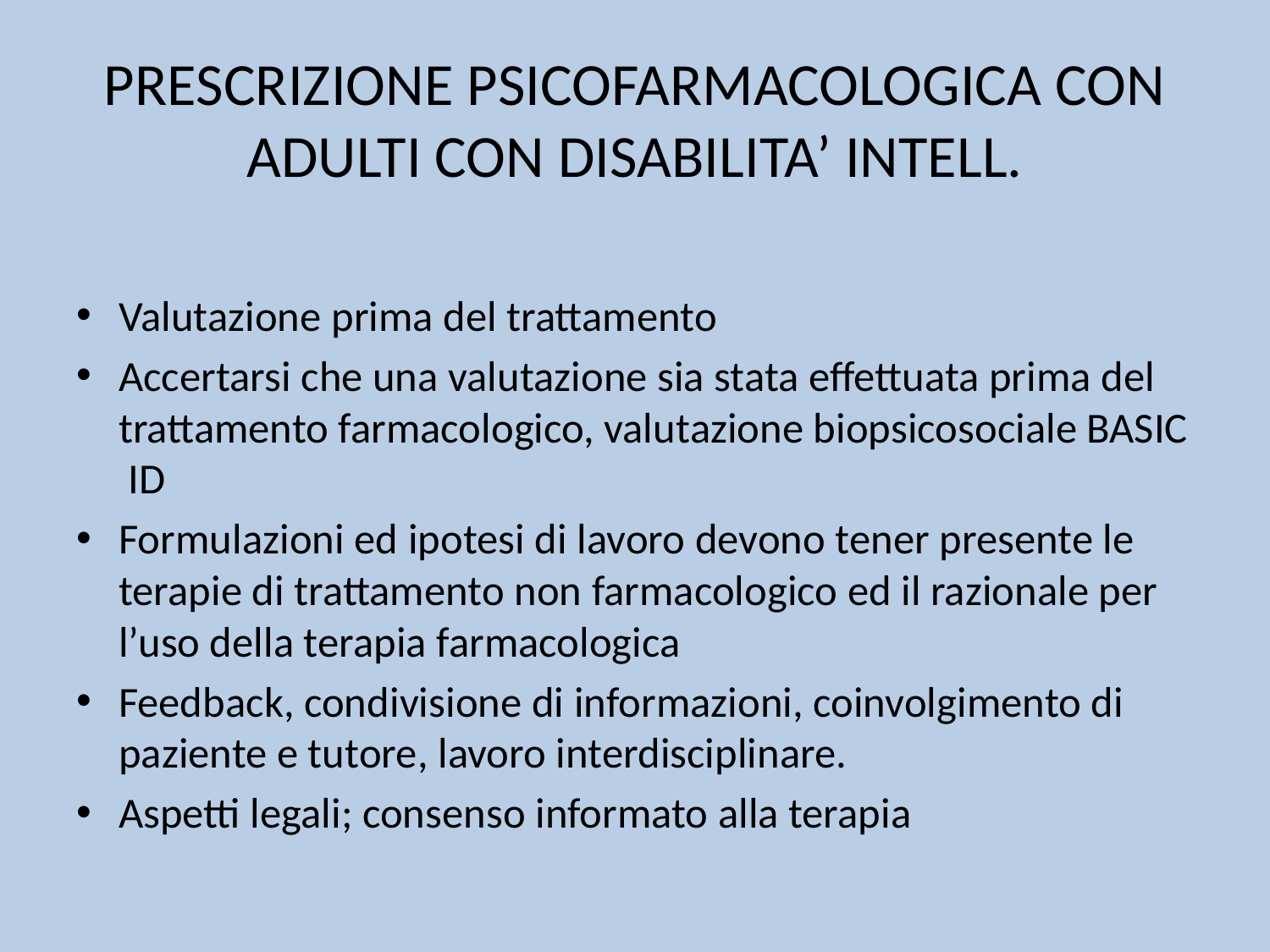

# PRESCRIZIONE PSICOFARMACOLOGICA CON ADULTI CON DISABILITA’ INTELL.

Valutazione prima del trattamento
Accertarsi che una valutazione sia stata effettuata prima del trattamento farmacologico, valutazione biopsicosociale BASIC  ID
Formulazioni ed ipotesi di lavoro devono tener presente le terapie di trattamento non farmacologico ed il razionale per l’uso della terapia farmacologica
Feedback, condivisione di informazioni, coinvolgimento di paziente e tutore, lavoro interdisciplinare.
Aspetti legali; consenso informato alla terapia